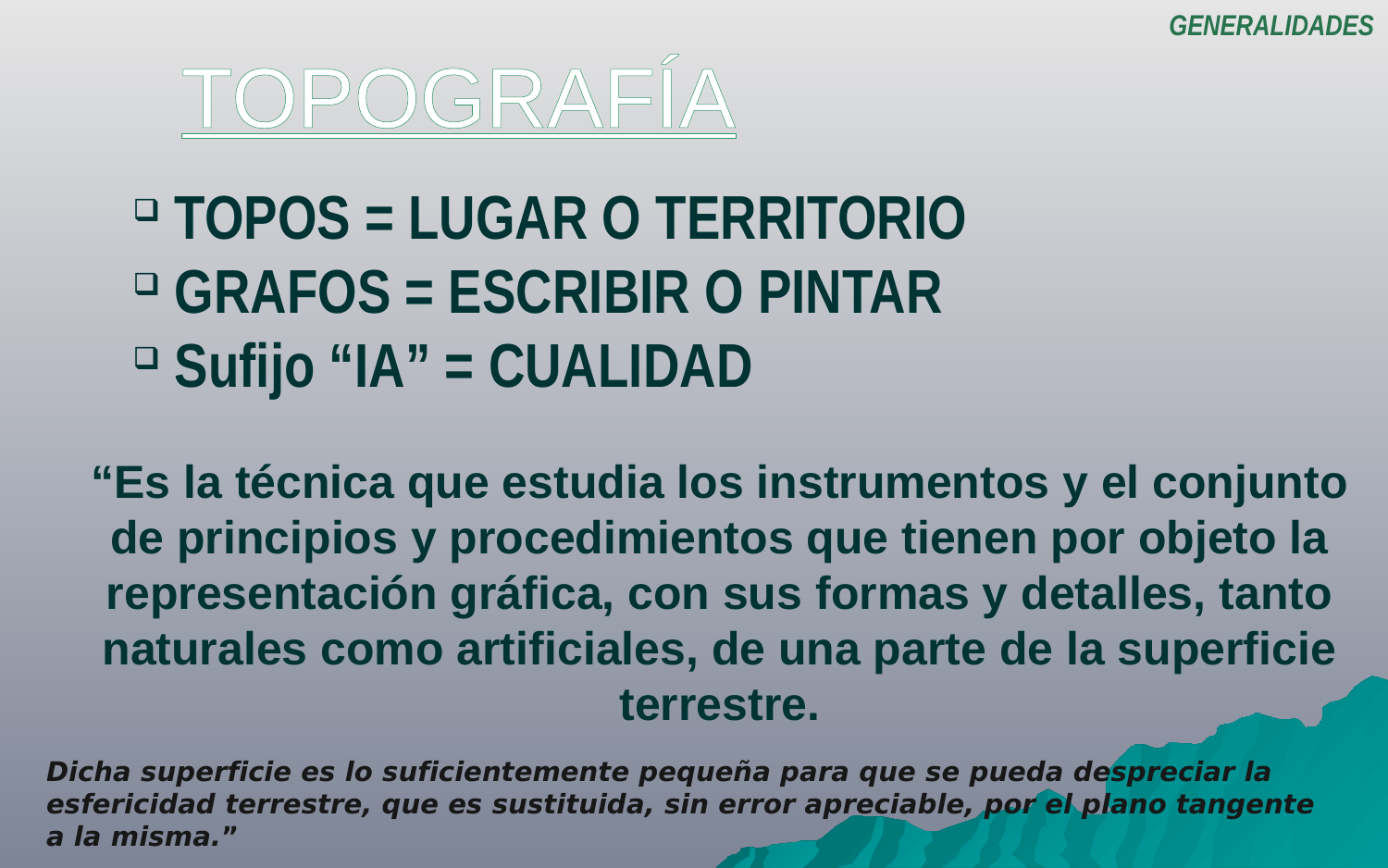

GENERALIDADES
TOPOGRAFÍA
TOPOS = LUGAR O TERRITORIO
GRAFOS = ESCRIBIR O PINTAR
Sufijo “IA” = CUALIDAD
“Es la técnica que estudia los instrumentos y el conjunto de principios y procedimientos que tienen por objeto la representación gráfica, con sus formas y detalles, tanto naturales como artificiales, de una parte de la superficie terrestre.

Dicha superficie es lo suficientemente pequeña para que se pueda despreciar la esfericidad terrestre, que es sustituida, sin error apreciable, por el plano tangente a la misma.”